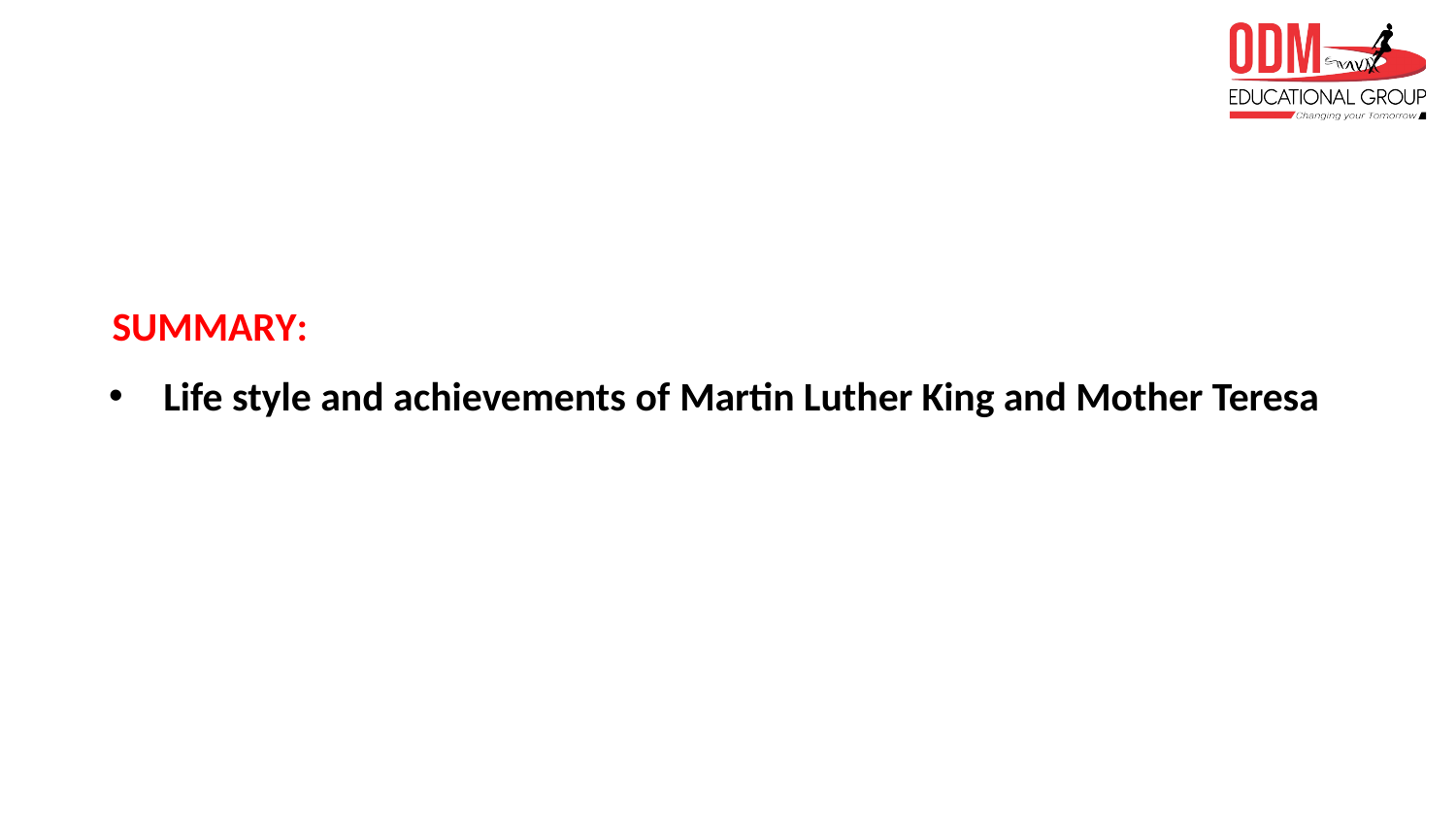

# SUMMARY:
Life style and achievements of Martin Luther King and Mother Teresa